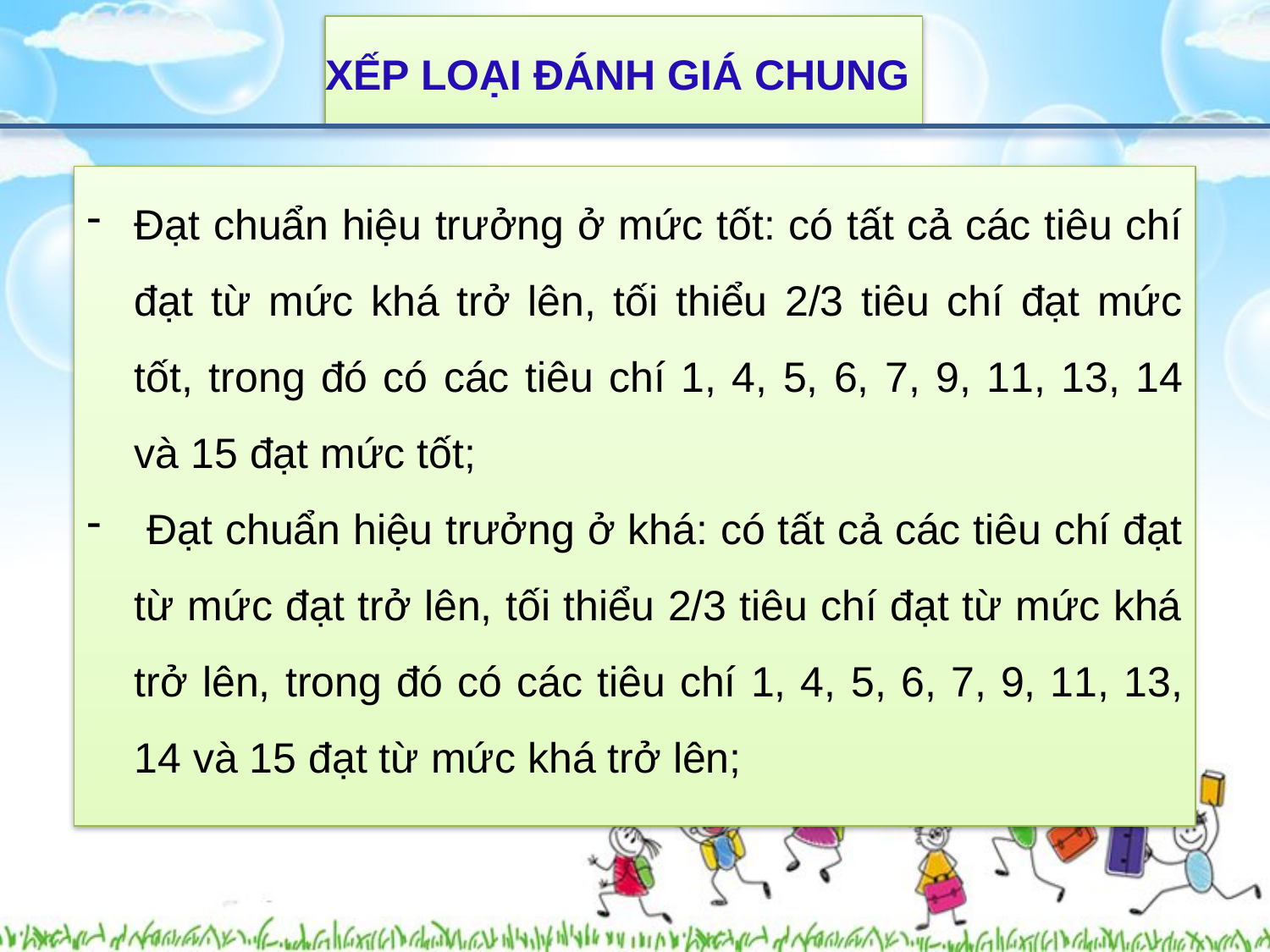

XẾP LOẠI ĐÁNH GIÁ CHUNG
Đạt chuẩn hiệu trưởng ở mức tốt: có tất cả các tiêu chí đạt từ mức khá trở lên, tối thiểu 2/3 tiêu chí đạt mức tốt, trong đó có các tiêu chí 1, 4, 5, 6, 7, 9, 11, 13, 14 và 15 đạt mức tốt;
 Đạt chuẩn hiệu trưởng ở khá: có tất cả các tiêu chí đạt từ mức đạt trở lên, tối thiểu 2/3 tiêu chí đạt từ mức khá trở lên, trong đó có các tiêu chí 1, 4, 5, 6, 7, 9, 11, 13, 14 và 15 đạt từ mức khá trở lên;